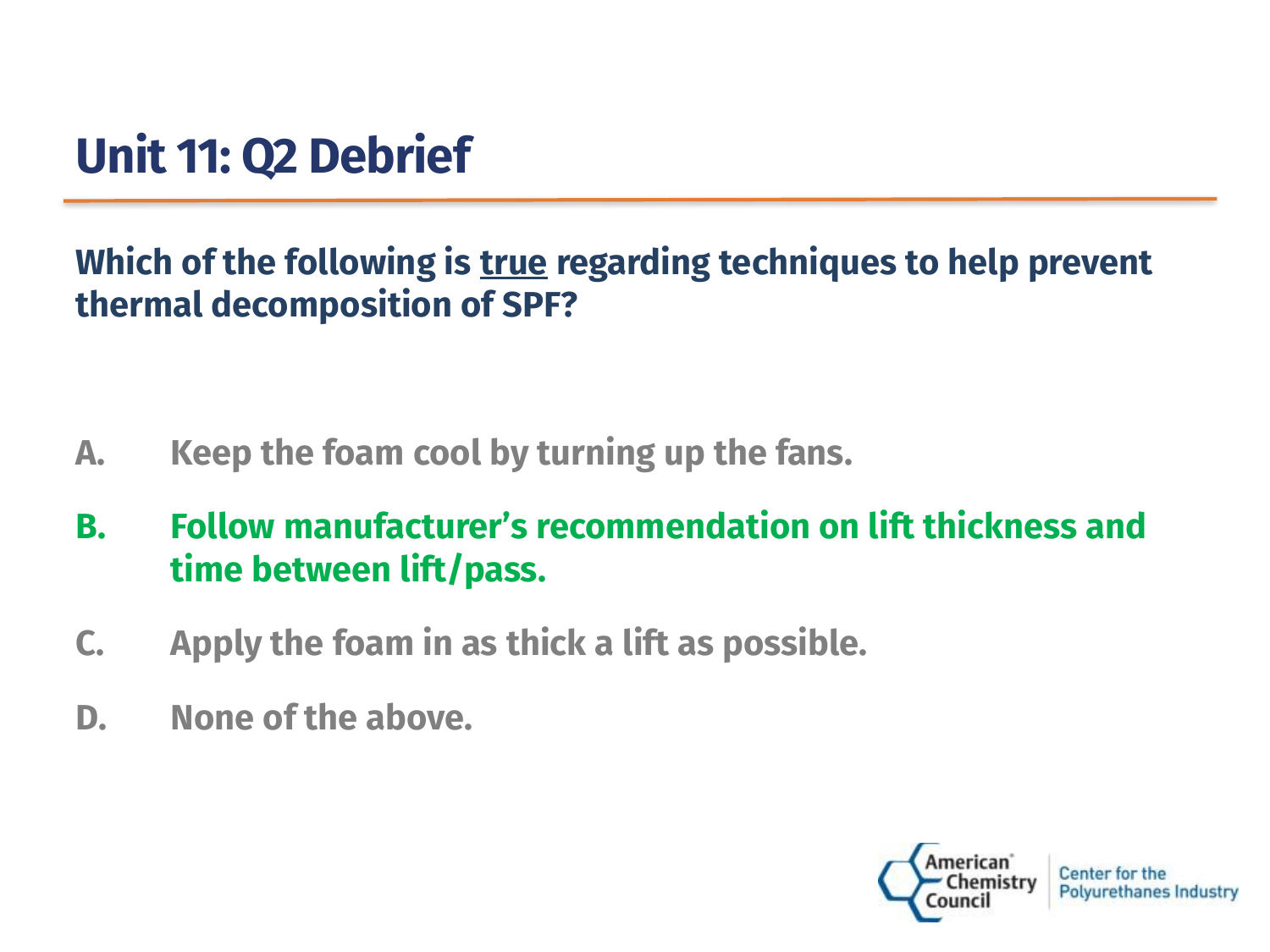

# Unit 11: Q2 Debrief
Which of the following is true regarding techniques to help prevent thermal decomposition of SPF?

Keep the foam cool by turning up the fans.
Follow manufacturer’s recommendation on lift thickness and time between lift/pass.
Apply the foam in as thick a lift as possible.
None of the above.